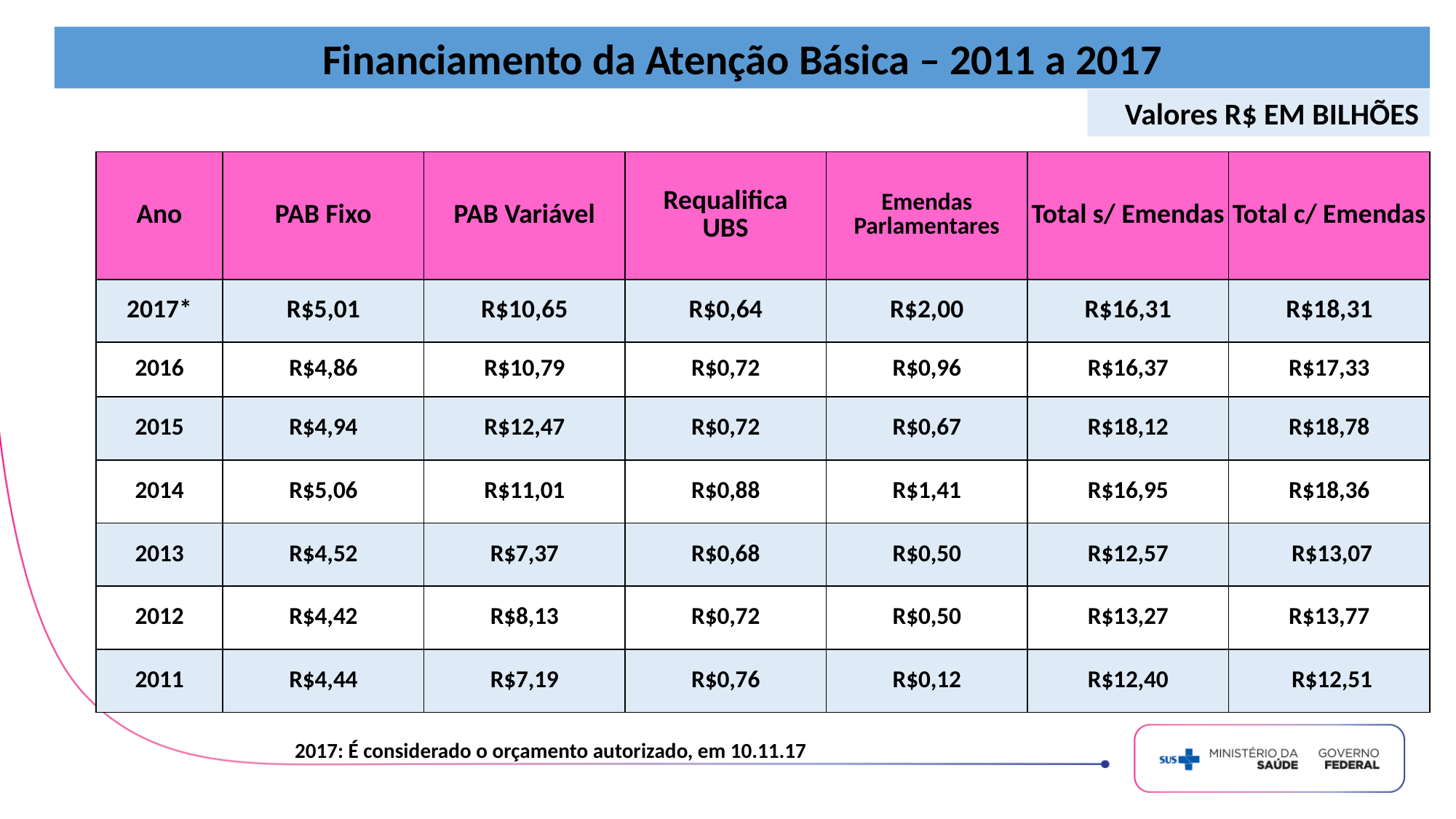

Financiamento da Atenção Básica – 2011 a 2017
Valores R$ EM BILHÕES
| Ano | PAB Fixo | PAB Variável | Requalifica UBS | Emendas Parlamentares | Total s/ Emendas | Total c/ Emendas |
| --- | --- | --- | --- | --- | --- | --- |
| 2017\* | R$5,01 | R$10,65 | R$0,64 | R$2,00 | R$16,31 | R$18,31 |
| 2016 | R$4,86 | R$10,79 | R$0,72 | R$0,96 | R$16,37 | R$17,33 |
| 2015 | R$4,94 | R$12,47 | R$0,72 | R$0,67 | R$18,12 | R$18,78 |
| 2014 | R$5,06 | R$11,01 | R$0,88 | R$1,41 | R$16,95 | R$18,36 |
| 2013 | R$4,52 | R$7,37 | R$0,68 | R$0,50 | R$12,57 | R$13,07 |
| 2012 | R$4,42 | R$8,13 | R$0,72 | R$0,50 | R$13,27 | R$13,77 |
| 2011 | R$4,44 | R$7,19 | R$0,76 | R$0,12 | R$12,40 | R$12,51 |
* 2017: É considerado o orçamento autorizado, em 10.11.17